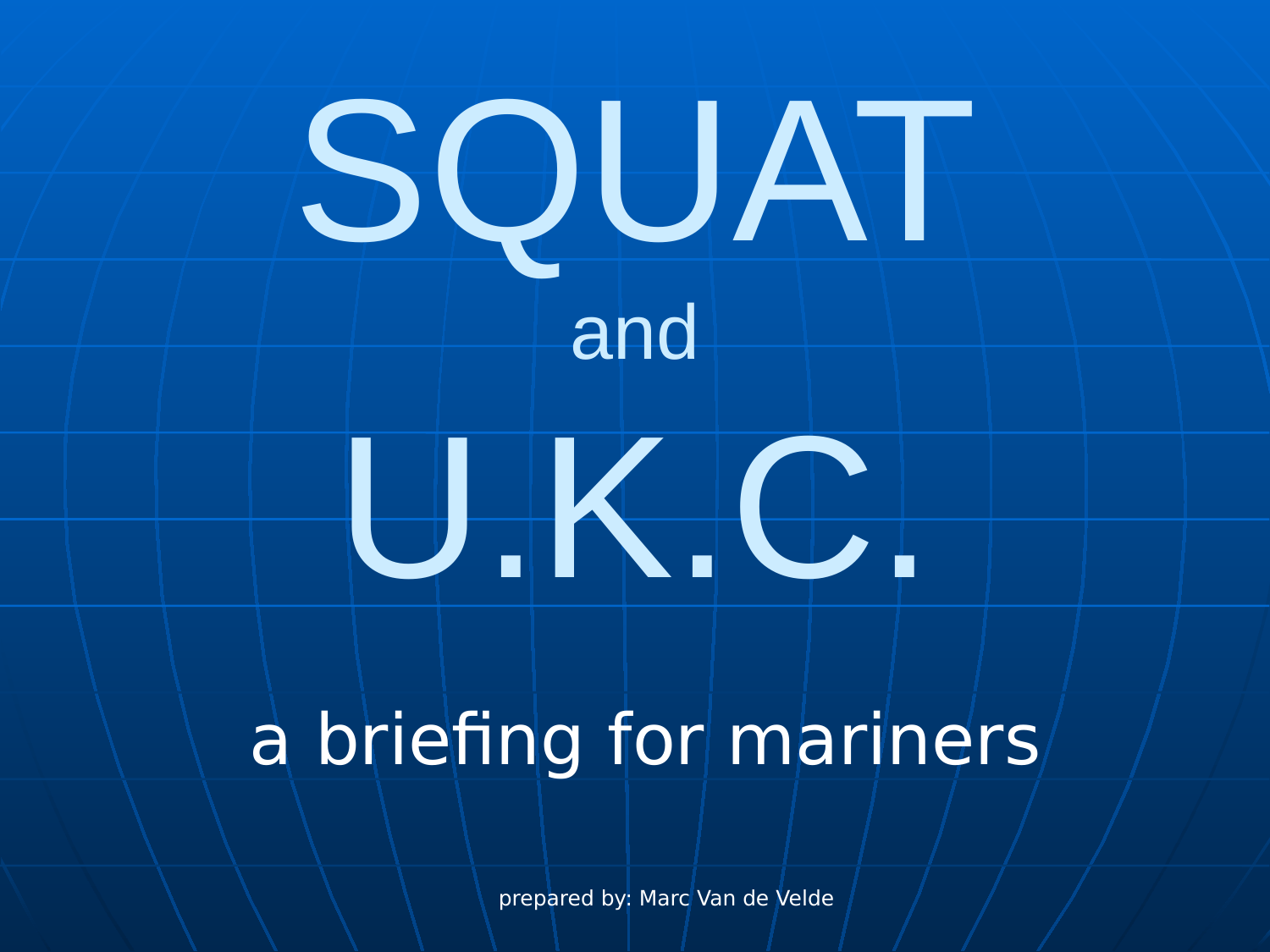

# SQUAT and U.K.C.
a briefing for mariners
prepared by: Marc Van de Velde